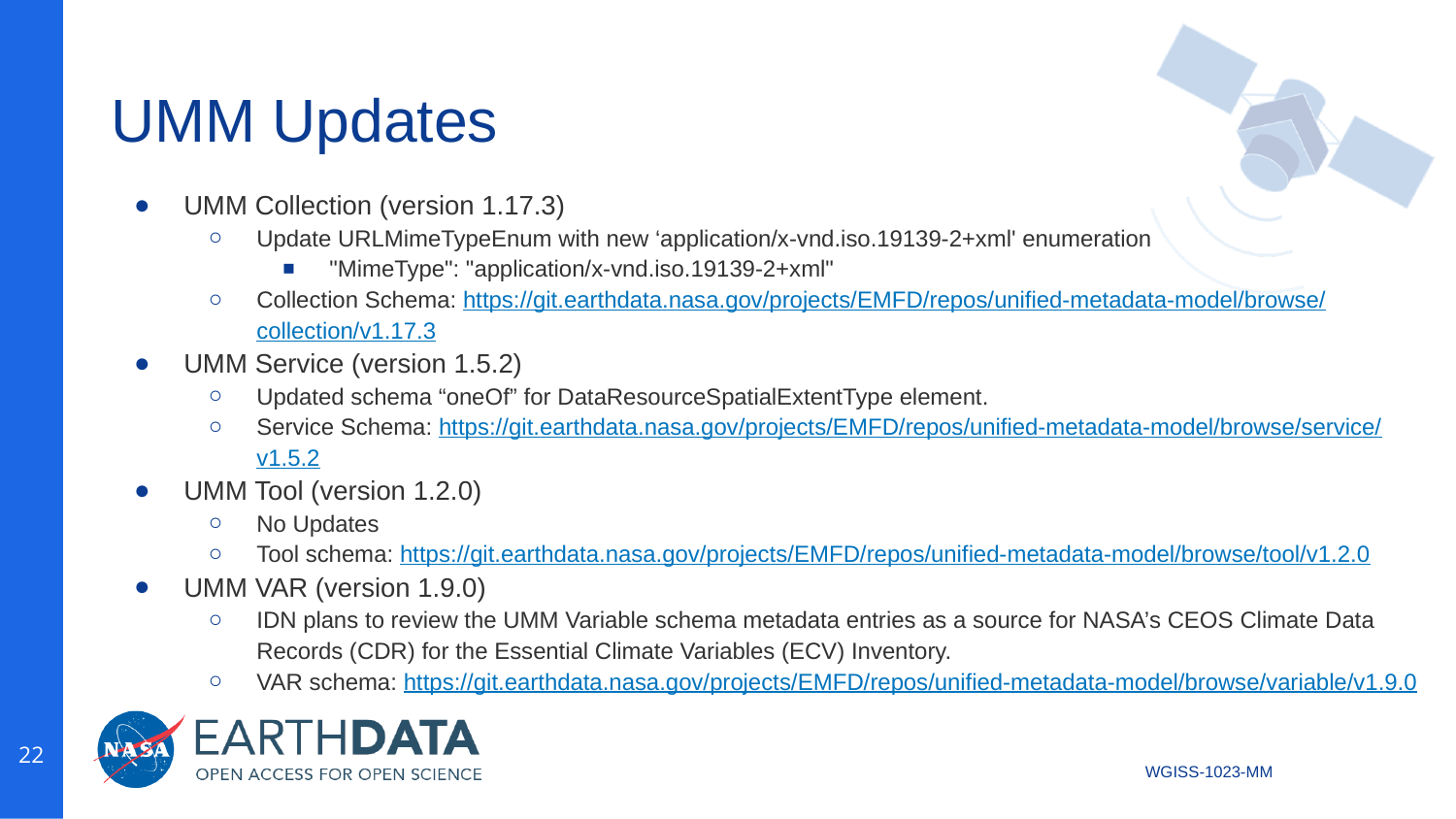

# UMM Updates
UMM Collection (version 1.17.3)
Update URLMimeTypeEnum with new ‘application/x-vnd.iso.19139-2+xml' enumeration
"MimeType": "application/x-vnd.iso.19139-2+xml"
Collection Schema: https://git.earthdata.nasa.gov/projects/EMFD/repos/unified-metadata-model/browse/collection/v1.17.3
UMM Service (version 1.5.2)
Updated schema “oneOf” for DataResourceSpatialExtentType element.
Service Schema: https://git.earthdata.nasa.gov/projects/EMFD/repos/unified-metadata-model/browse/service/v1.5.2
UMM Tool (version 1.2.0)
No Updates
Tool schema: https://git.earthdata.nasa.gov/projects/EMFD/repos/unified-metadata-model/browse/tool/v1.2.0
UMM VAR (version 1.9.0)
IDN plans to review the UMM Variable schema metadata entries as a source for NASA’s CEOS Climate Data Records (CDR) for the Essential Climate Variables (ECV) Inventory.
VAR schema: https://git.earthdata.nasa.gov/projects/EMFD/repos/unified-metadata-model/browse/variable/v1.9.0

22
WGISS-1023-MM